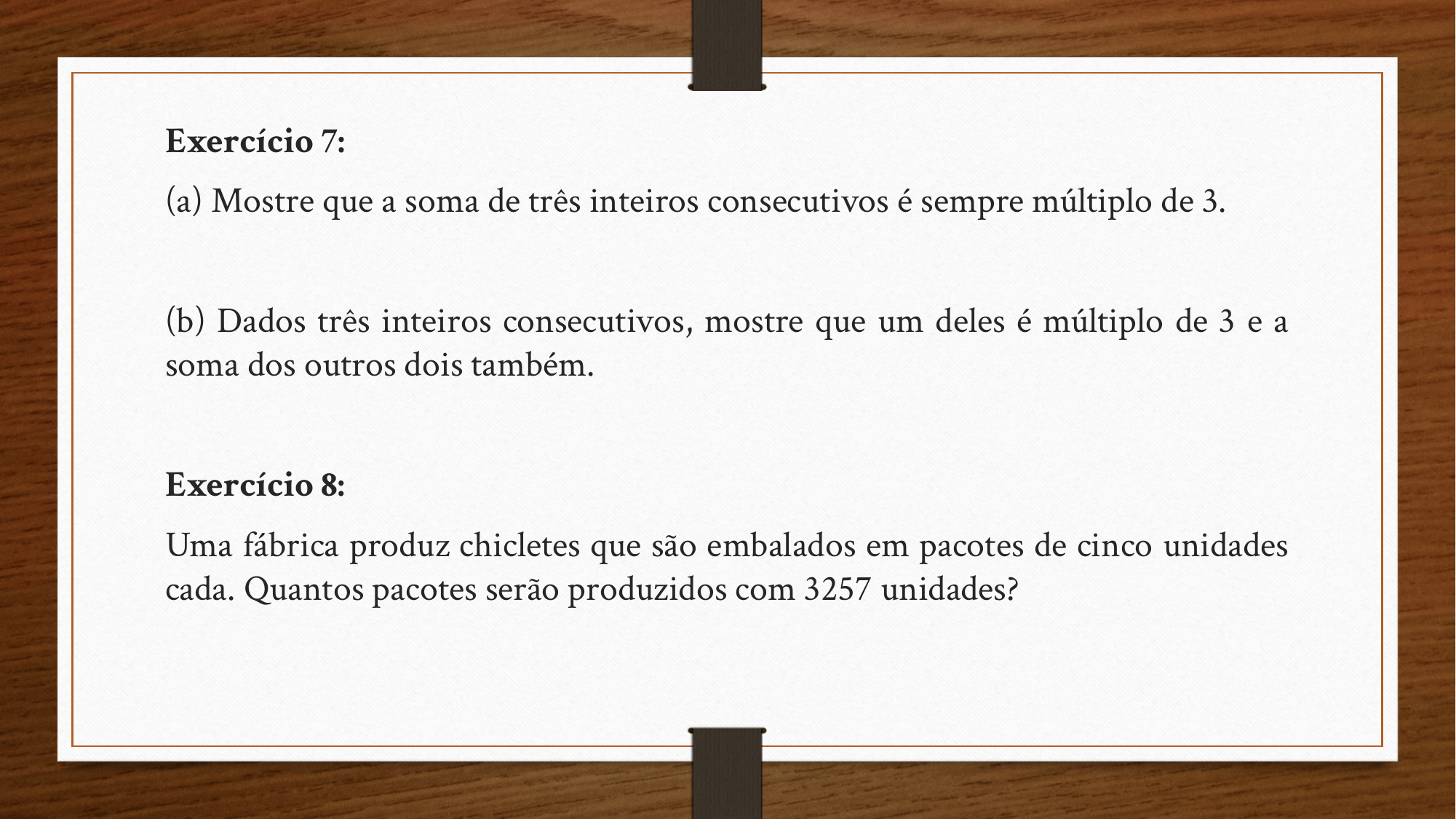

Exercício 7:
(a) Mostre que a soma de três inteiros consecutivos é sempre múltiplo de 3.

(b) Dados três inteiros consecutivos, mostre que um deles é múltiplo de 3 e a soma dos outros dois também.

Exercício 8:
Uma fábrica produz chicletes que são embalados em pacotes de cinco unidades cada. Quantos pacotes serão produzidos com 3257 unidades?